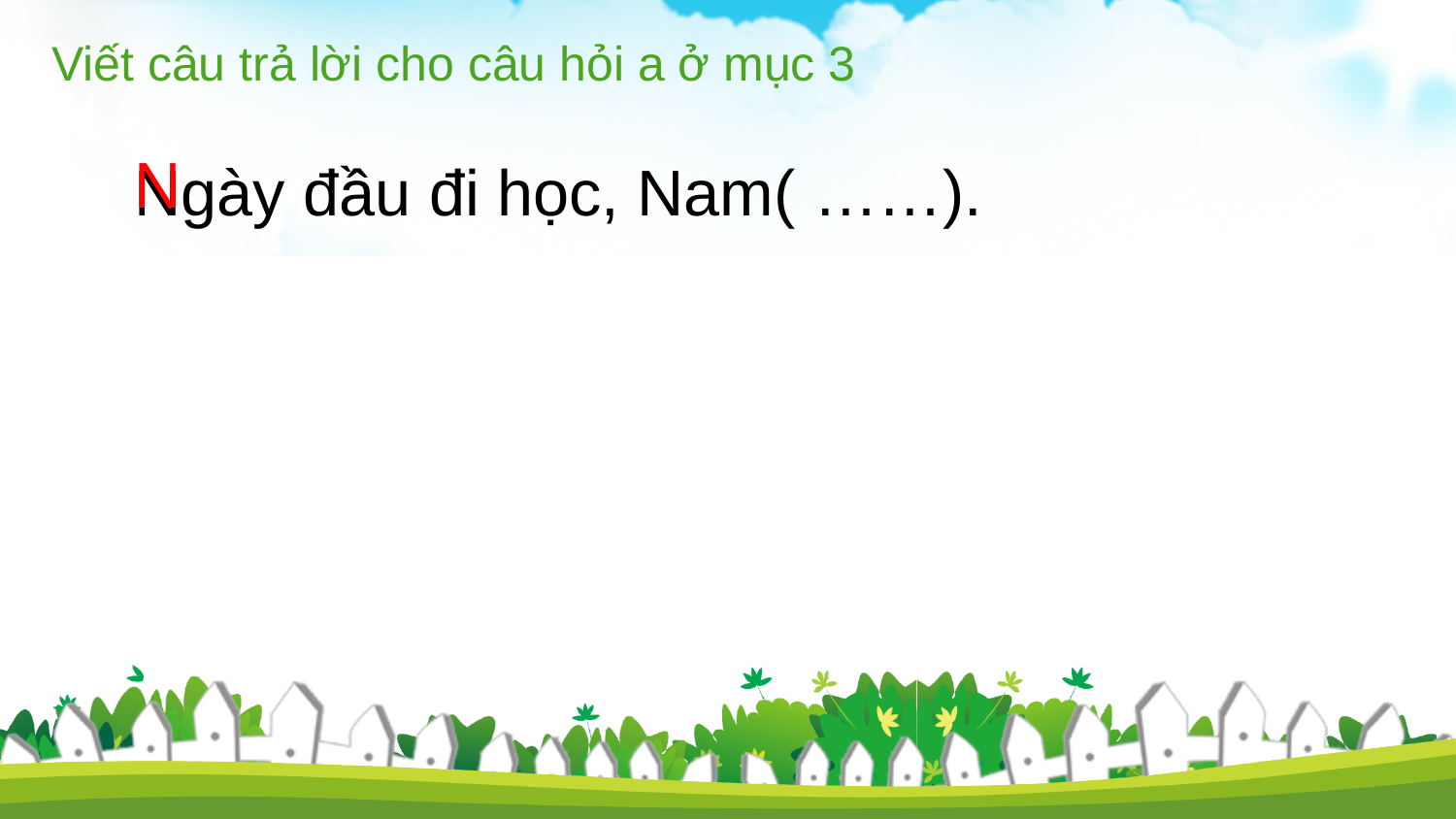

Viết câu trả lời cho câu hỏi a ở mục 3
N
Ngày đầu đi học, Nam( ……).